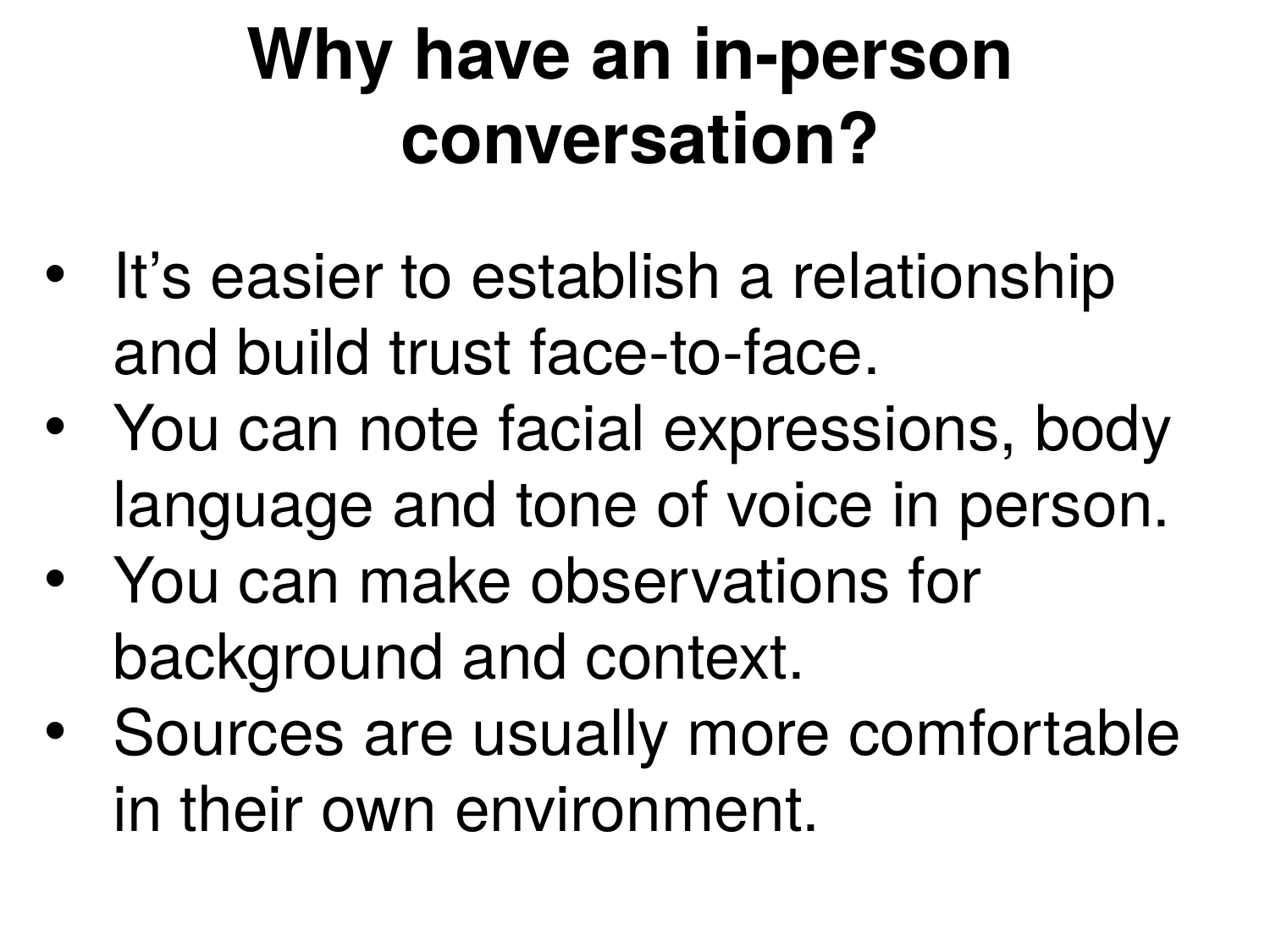

# Why have an in-person conversation?
It’s easier to establish a relationship and build trust face-to-face.
You can note facial expressions, body language and tone of voice in person.
You can make observations for background and context.
Sources are usually more comfortable in their own environment.